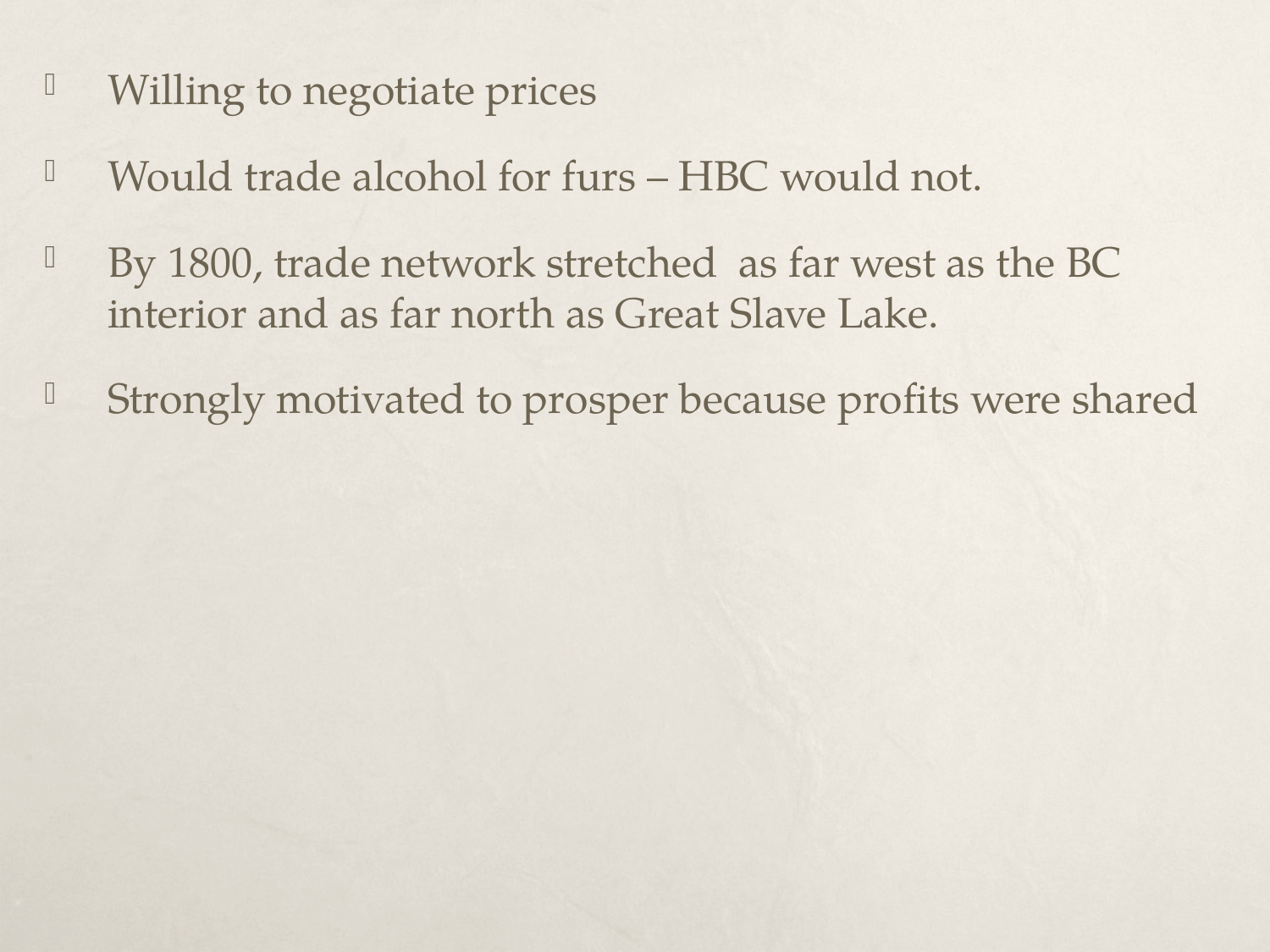

Willing to negotiate prices
Would trade alcohol for furs – HBC would not.
By 1800, trade network stretched  as far west as the BC interior and as far north as Great Slave Lake.
Strongly motivated to prosper because profits were shared